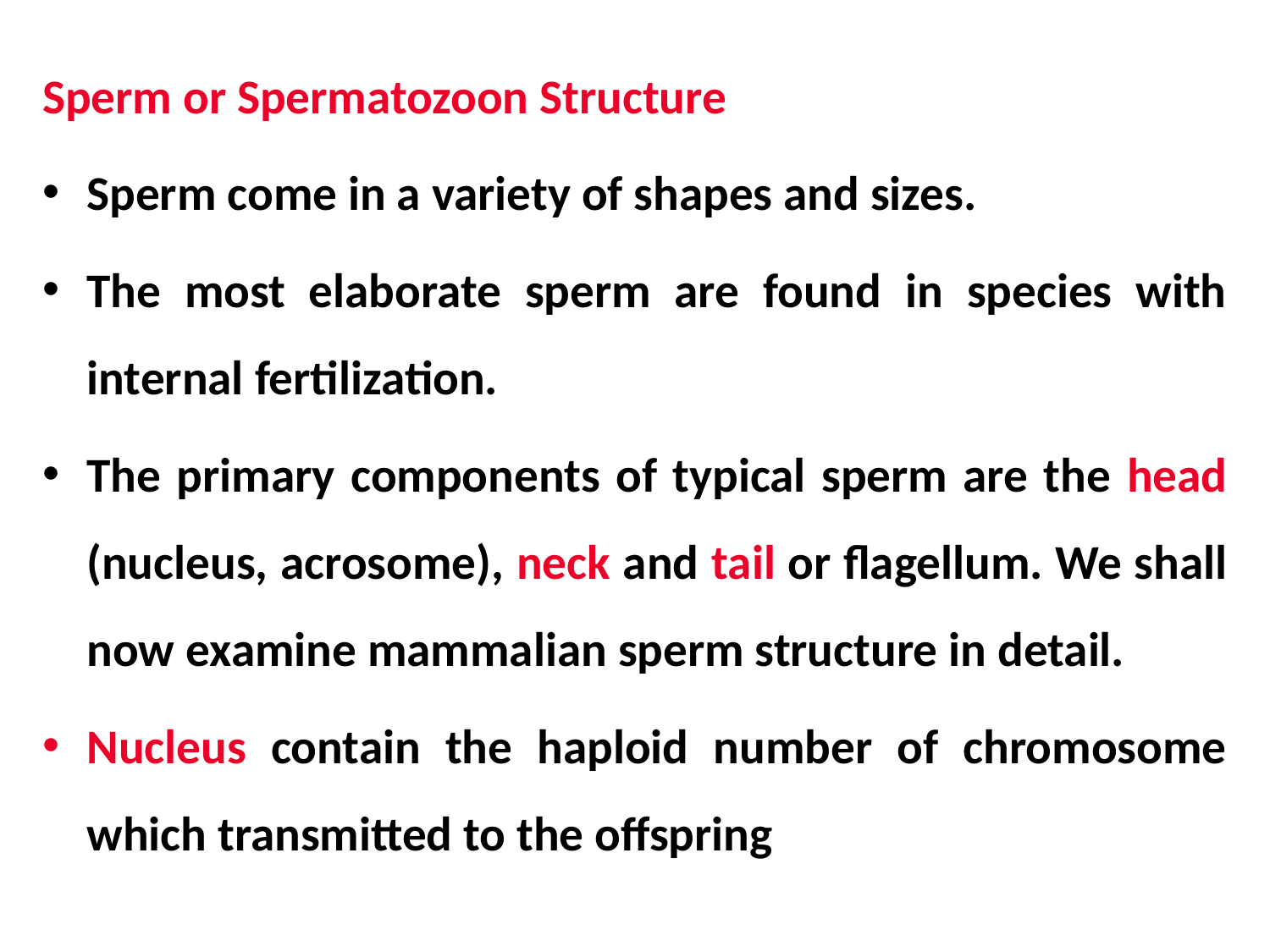

Sperm or Spermatozoon Structure
Sperm come in a variety of shapes and sizes.
The most elaborate sperm are found in species with internal fertilization.
The primary components of typical sperm are the head (nucleus, acrosome), neck and tail or flagellum. We shall now examine mammalian sperm structure in detail.
Nucleus contain the haploid number of chromosome which transmitted to the offspring